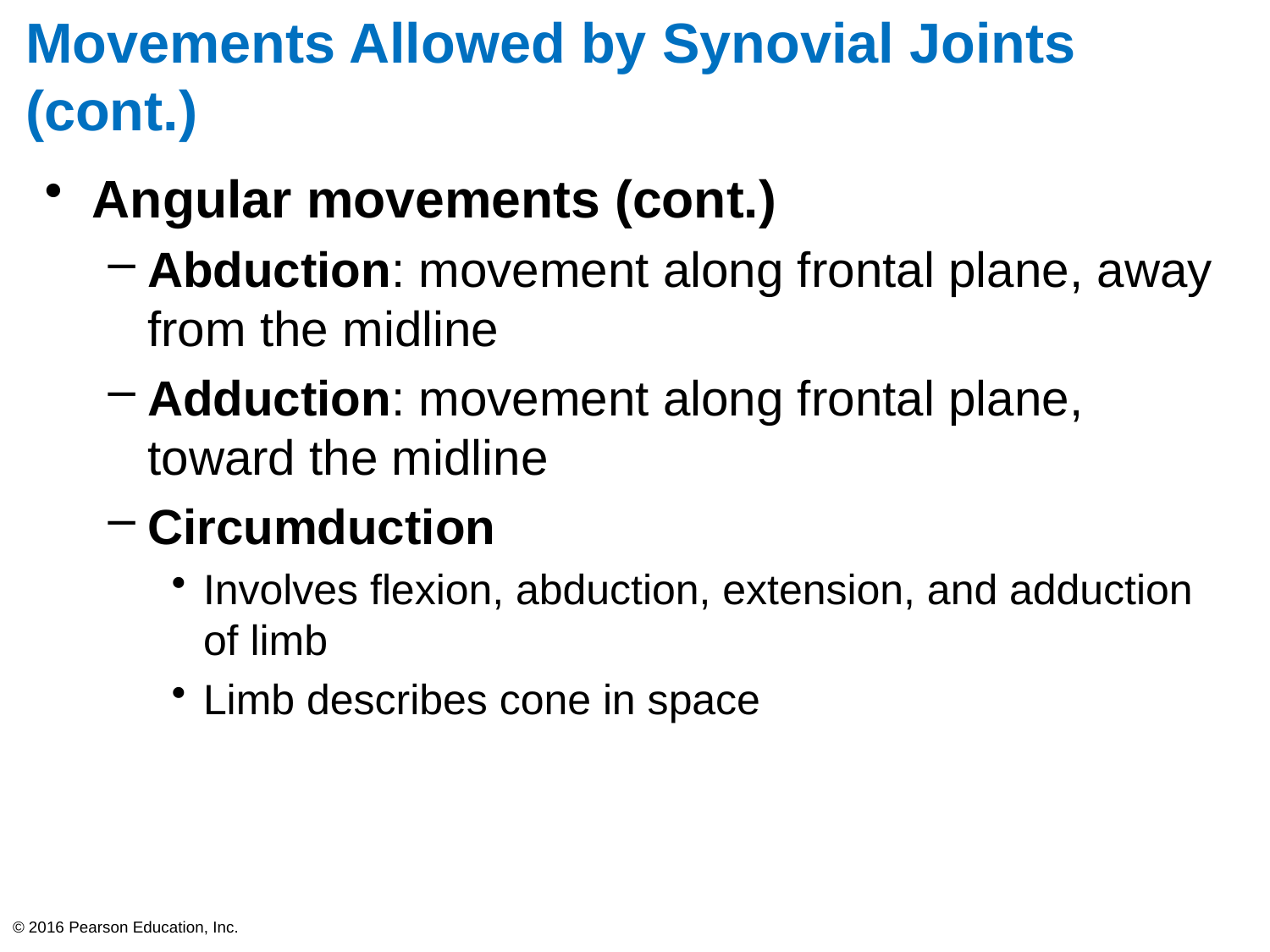

# Movements Allowed by Synovial Joints (cont.)
Angular movements (cont.)
Abduction: movement along frontal plane, away from the midline
Adduction: movement along frontal plane, toward the midline
Circumduction
Involves flexion, abduction, extension, and adduction of limb
Limb describes cone in space
© 2016 Pearson Education, Inc.